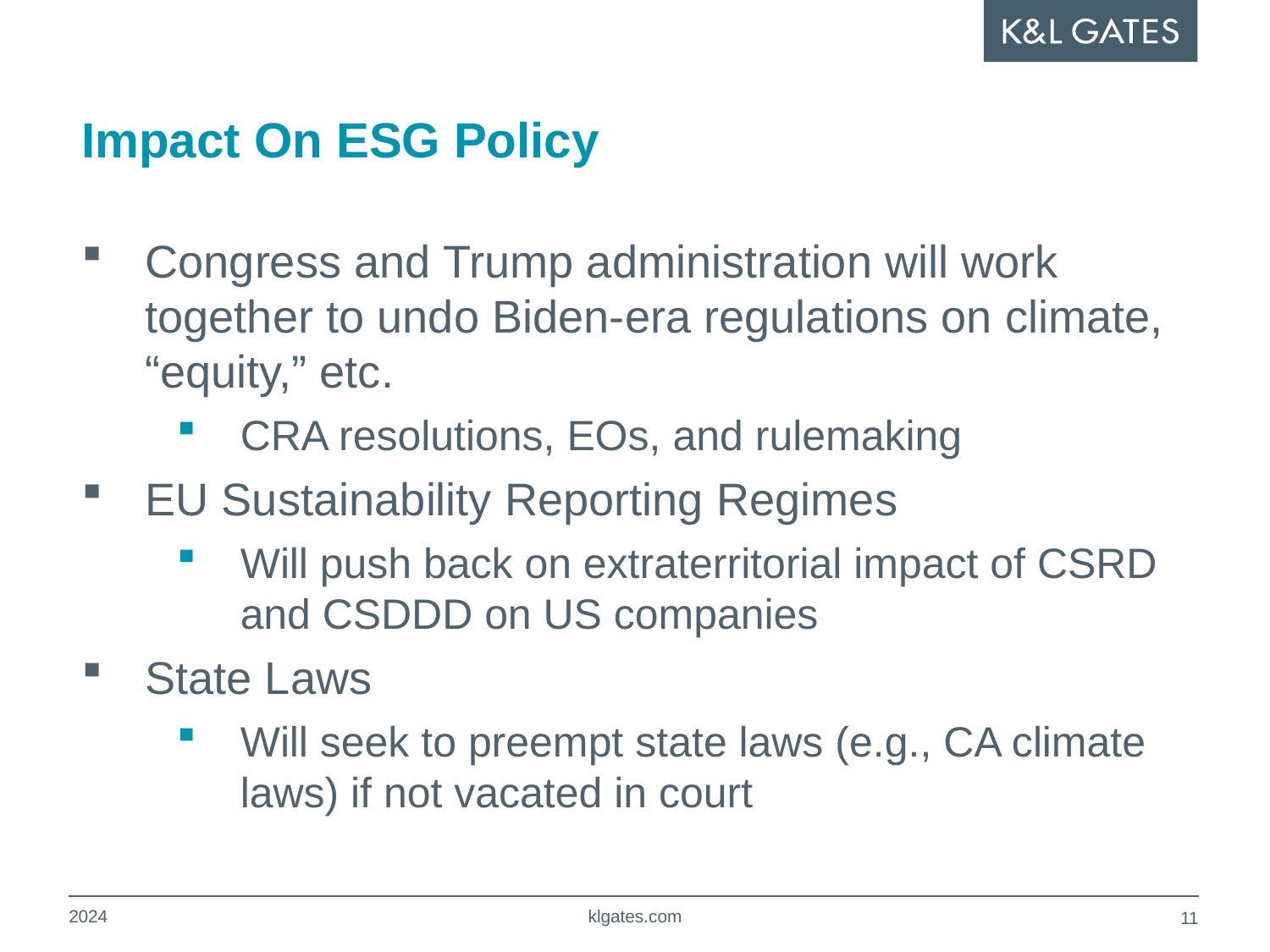

# Impact On ESG Policy
Congress and Trump administration will work together to undo Biden-era regulations on climate, “equity,” etc.
CRA resolutions, EOs, and rulemaking
EU Sustainability Reporting Regimes
Will push back on extraterritorial impact of CSRD and CSDDD on US companies
State Laws
Will seek to preempt state laws (e.g., CA climate laws) if not vacated in court

2024
klgates.com
11